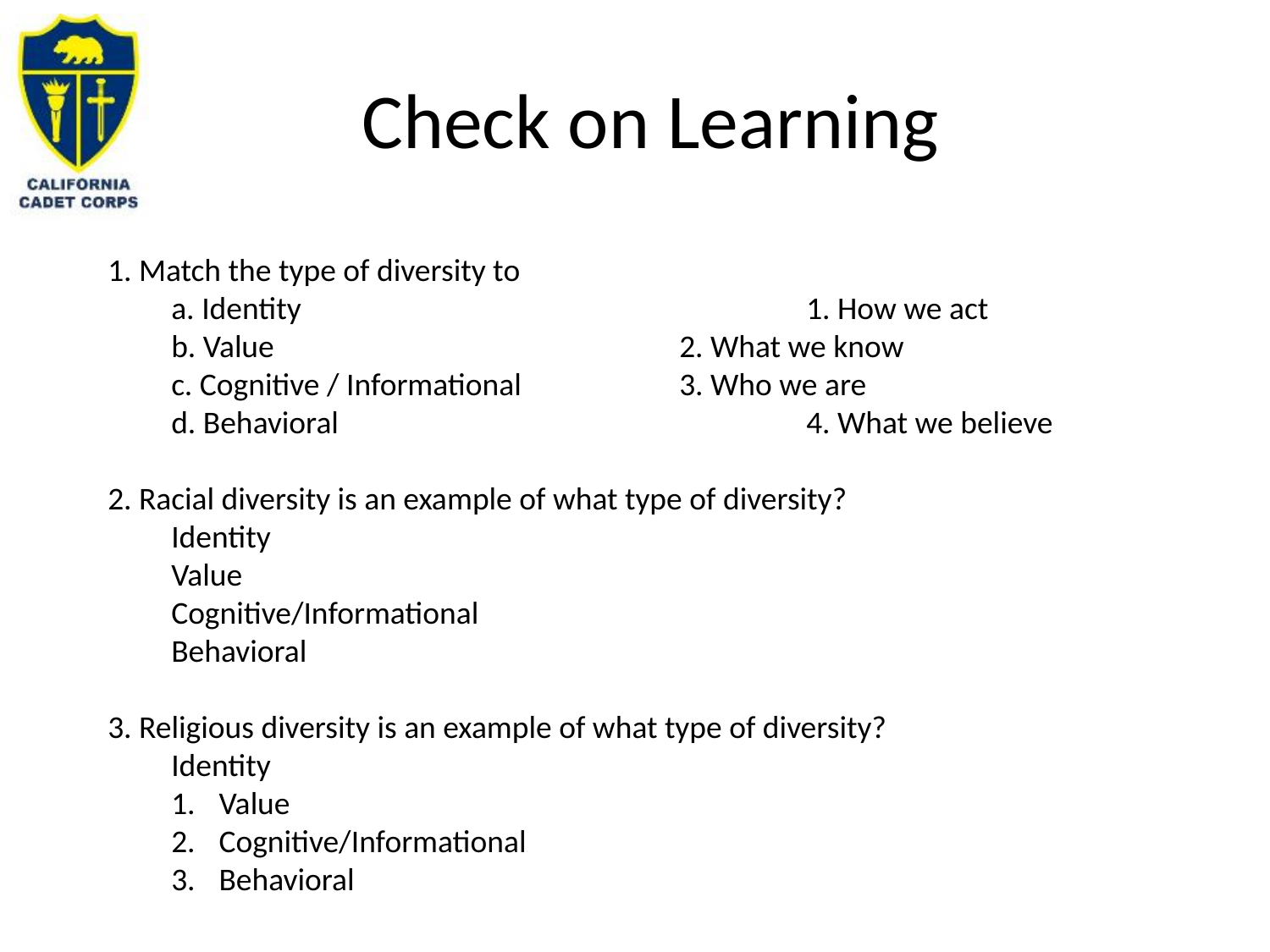

# Check on Learning
1. Match the type of diversity to
a. Identity				1. How we act
b. Value				2. What we know
c. Cognitive / Informational		3. Who we are
d. Behavioral				4. What we believe

2. Racial diversity is an example of what type of diversity?
Identity
Value
Cognitive/Informational
Behavioral

3. Religious diversity is an example of what type of diversity?
Identity
Value
Cognitive/Informational
Behavioral